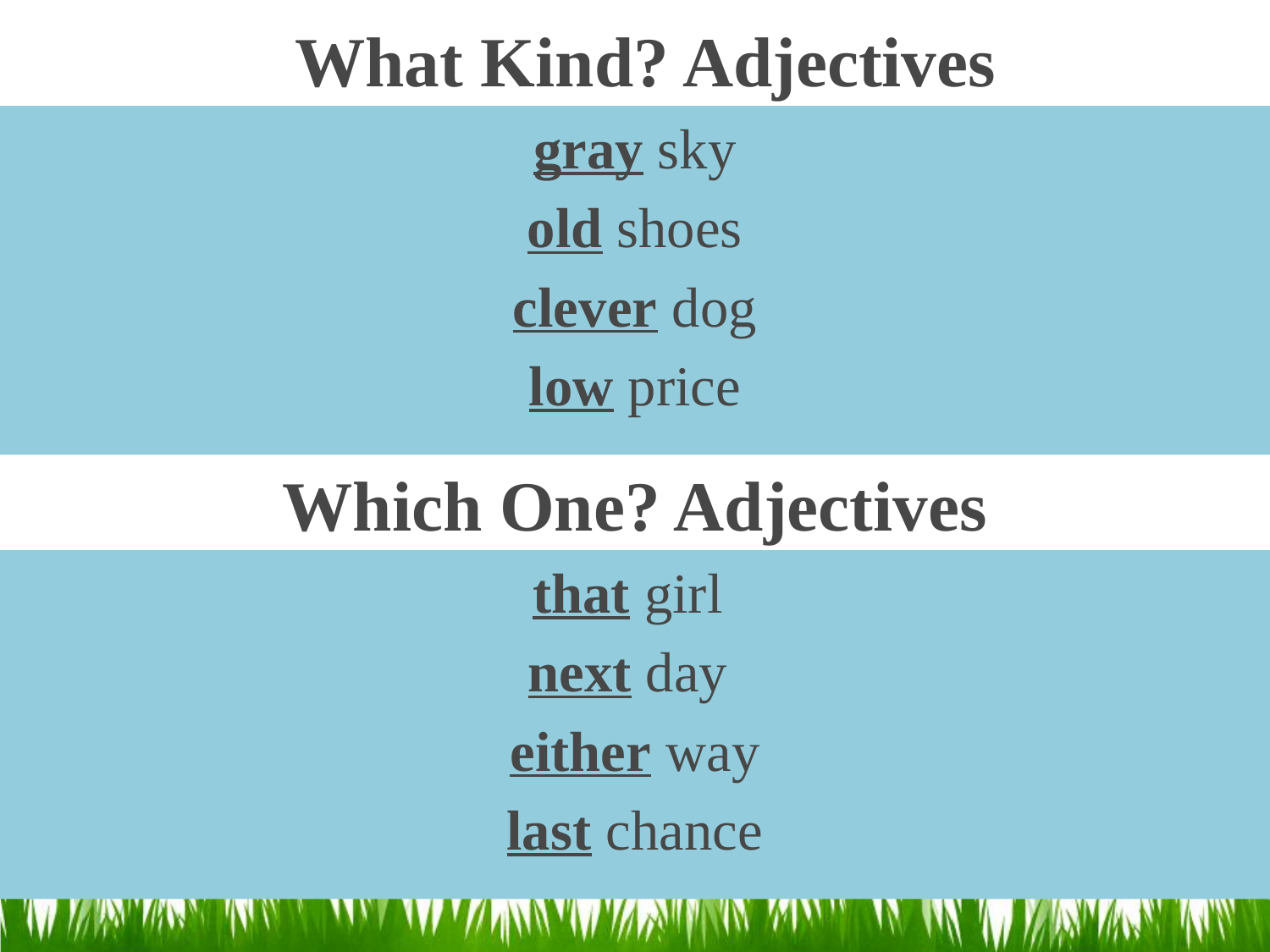

# What Kind? Adjectives
gray sky
old shoes
clever dog
low price
Which One? Adjectives
that girl
next day
either way
last chance